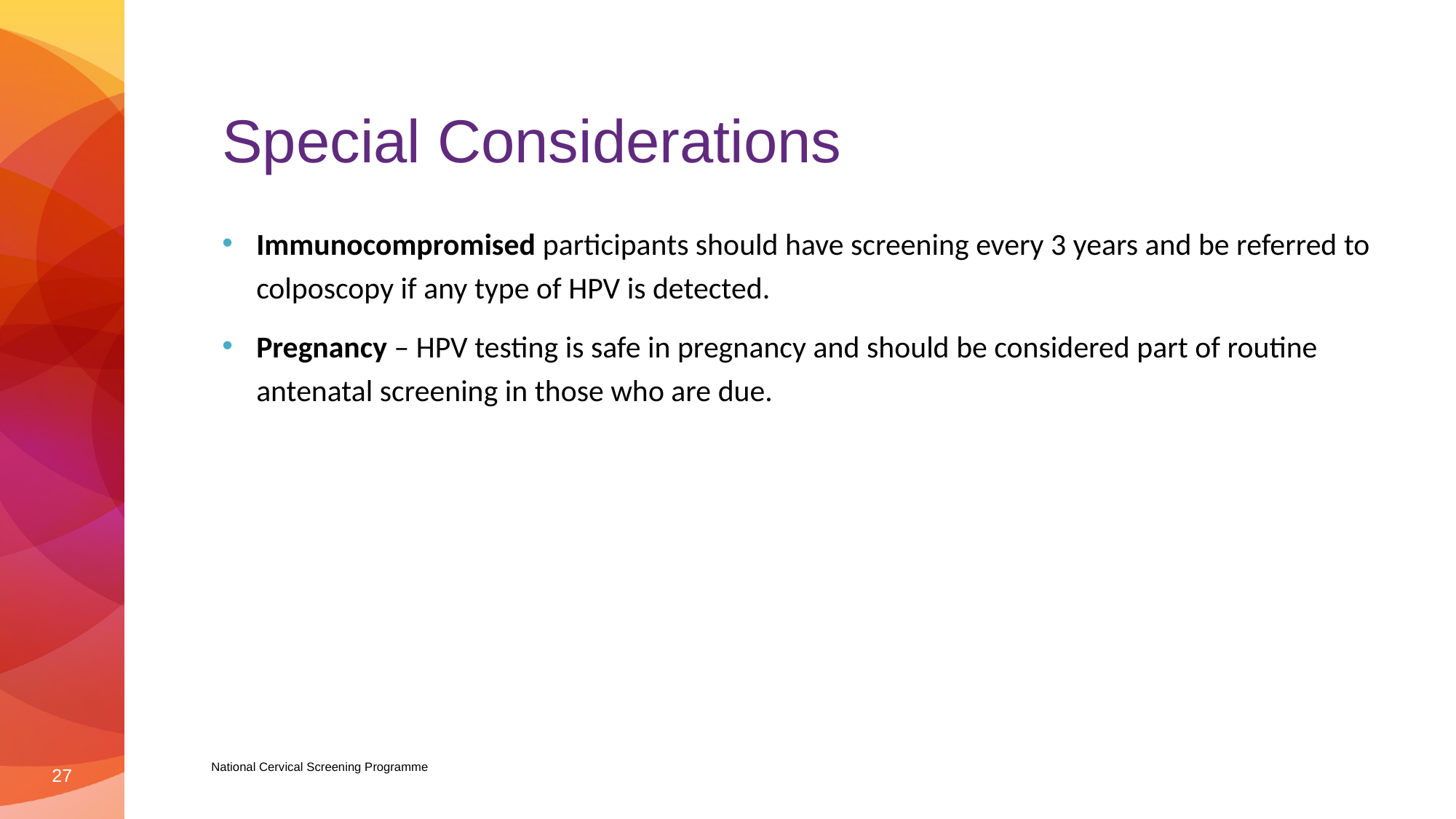

# Special Considerations
Immunocompromised participants should have screening every 3 years and be referred to colposcopy if any type of HPV is detected.
Pregnancy – HPV testing is safe in pregnancy and should be considered part of routine antenatal screening in those who are due.
27
National Cervical Screening Programme